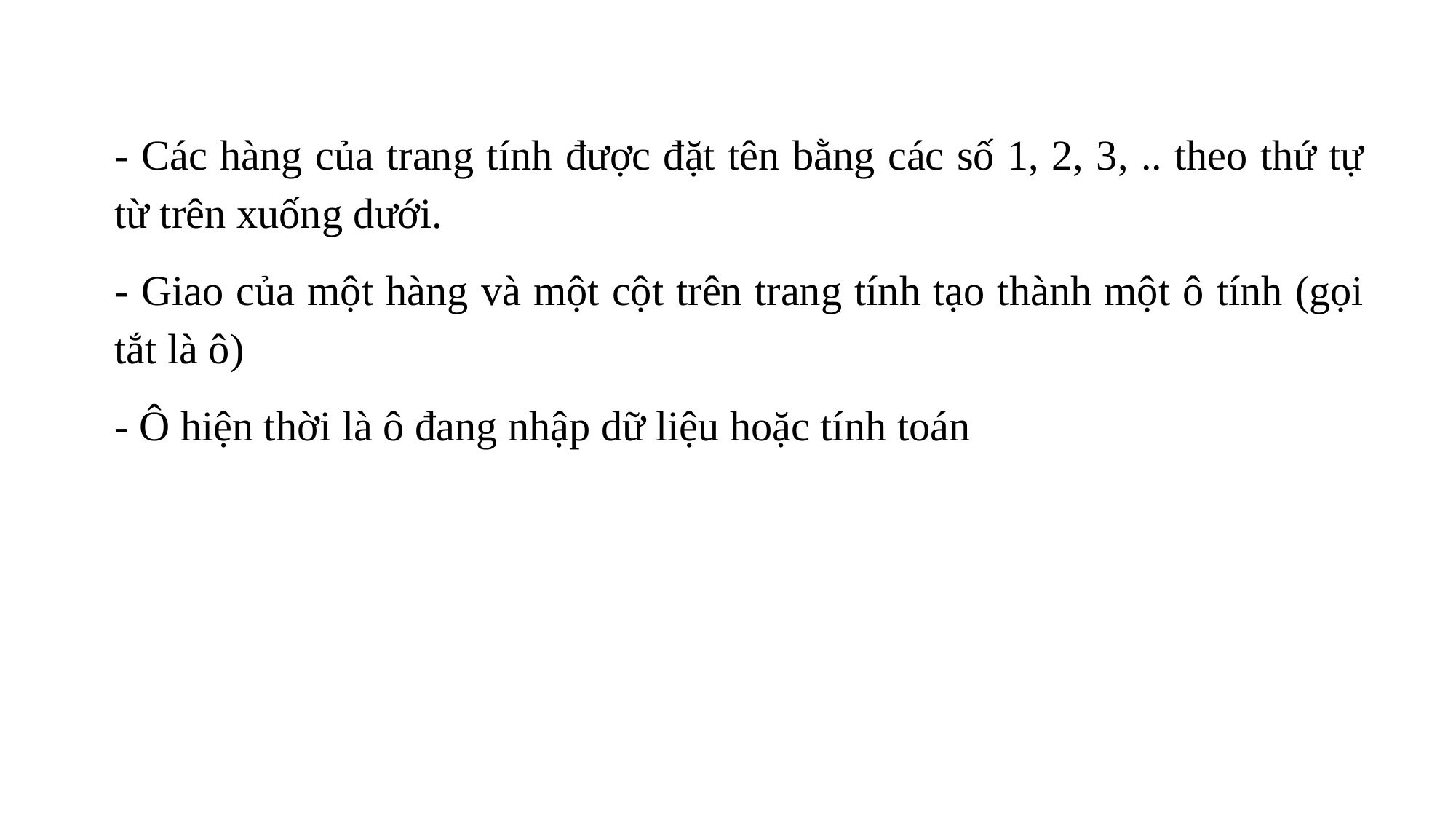

- Các hàng của trang tính được đặt tên bằng các số 1, 2, 3, .. theo thứ tự từ trên xuống dưới.
- Giao của một hàng và một cột trên trang tính tạo thành một ô tính (gọi tắt là ô)
- Ô hiện thời là ô đang nhập dữ liệu hoặc tính toán